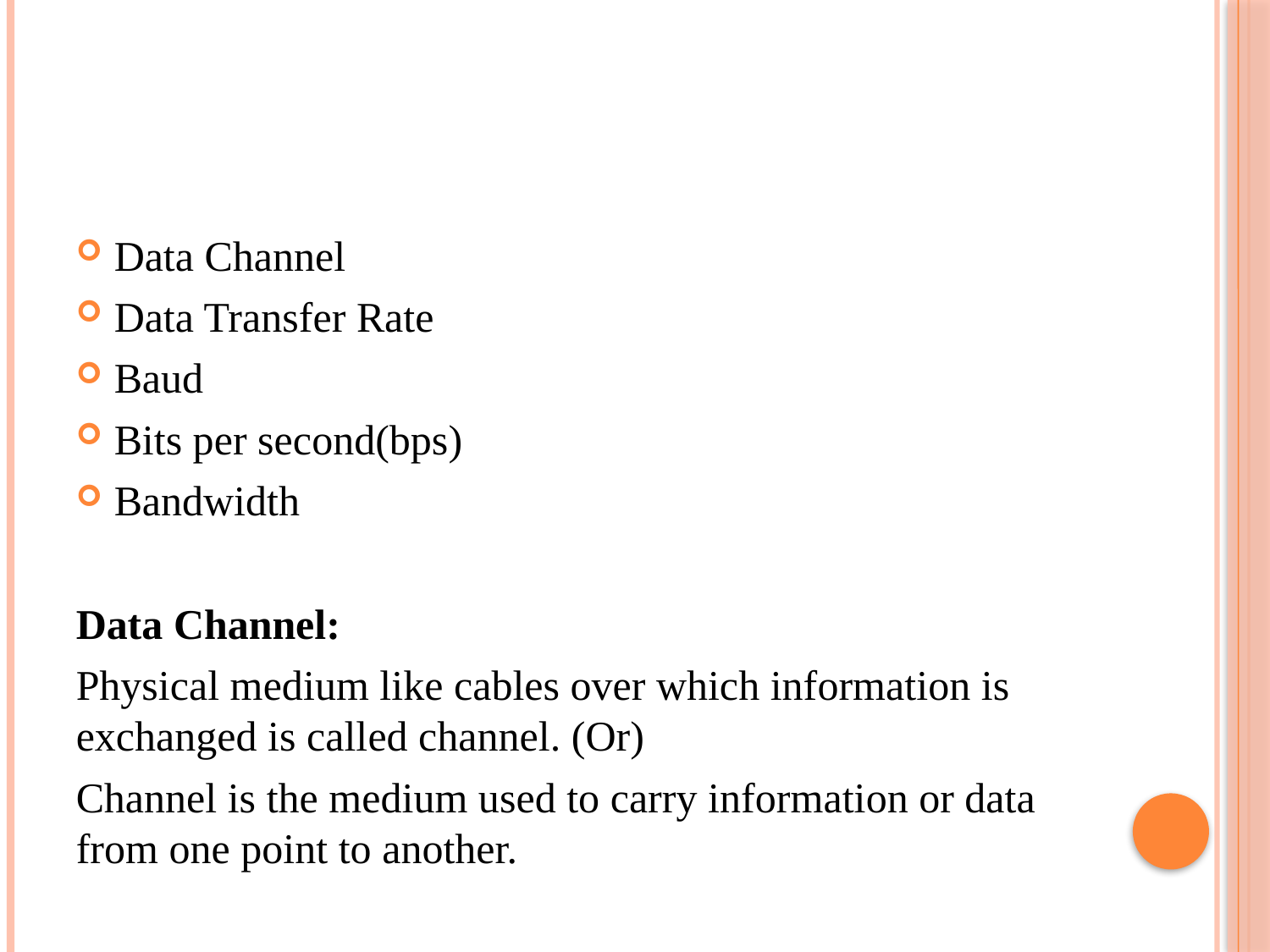

#
Data Channel
Data Transfer Rate
Baud
Bits per second(bps)
Bandwidth

Data Channel:
Physical medium like cables over which information is exchanged is called channel. (Or)
Channel is the medium used to carry information or data from one point to another.